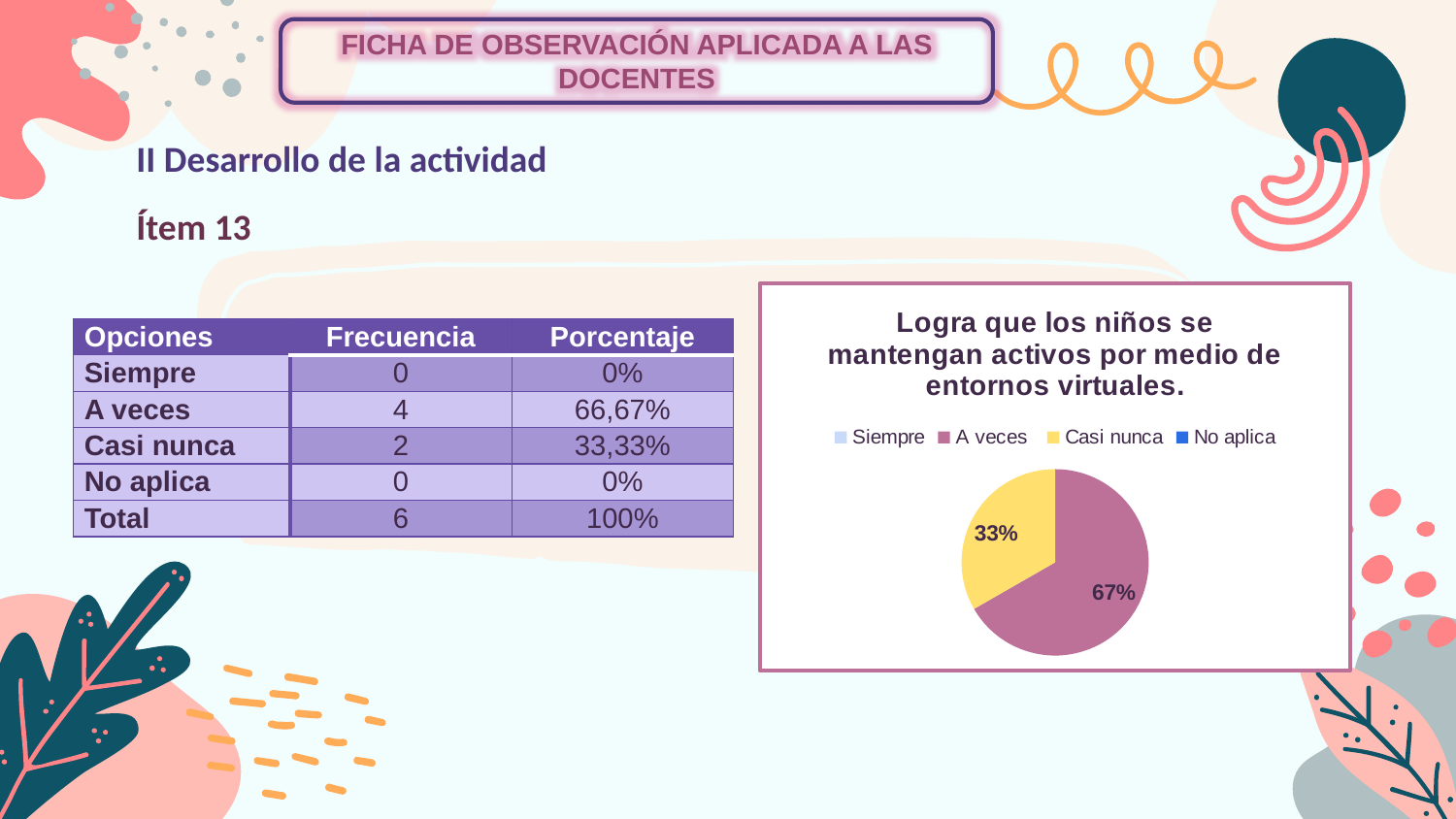

FICHA DE OBSERVACIÓN APLICADA A LAS DOCENTES
II Desarrollo de la actividad
Ítem 13

### Chart: Logra que los niños se mantengan activos por medio de entornos virtuales.

| Category | Indicador 13 |
|---|---|
| Siempre | None |
| A veces  | 66.67 |
| Casi nunca | 33.33 |
| No aplica | None |
| Opciones | Frecuencia | Porcentaje |
| --- | --- | --- |
| Siempre | 0 | 0% |
| A veces | 4 | 66,67% |
| Casi nunca | 2 | 33,33% |
| No aplica | 0 | 0% |
| Total | 6 | 100% |